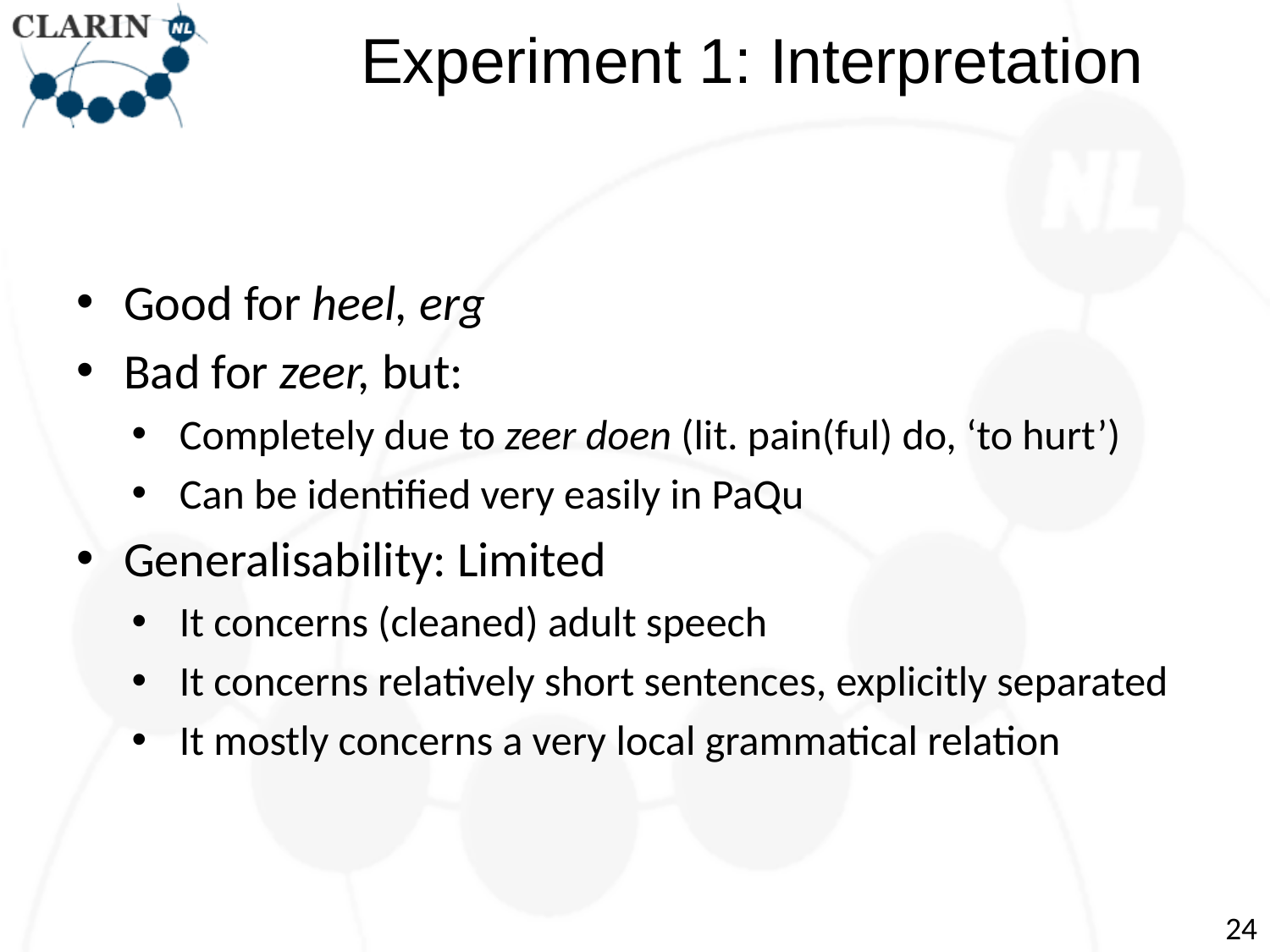

# Experiment 1: Interpretation
Good for heel, erg
Bad for zeer, but:
Completely due to zeer doen (lit. pain(ful) do, ‘to hurt’)
Can be identified very easily in PaQu
Generalisability: Limited
It concerns (cleaned) adult speech
It concerns relatively short sentences, explicitly separated
It mostly concerns a very local grammatical relation
24